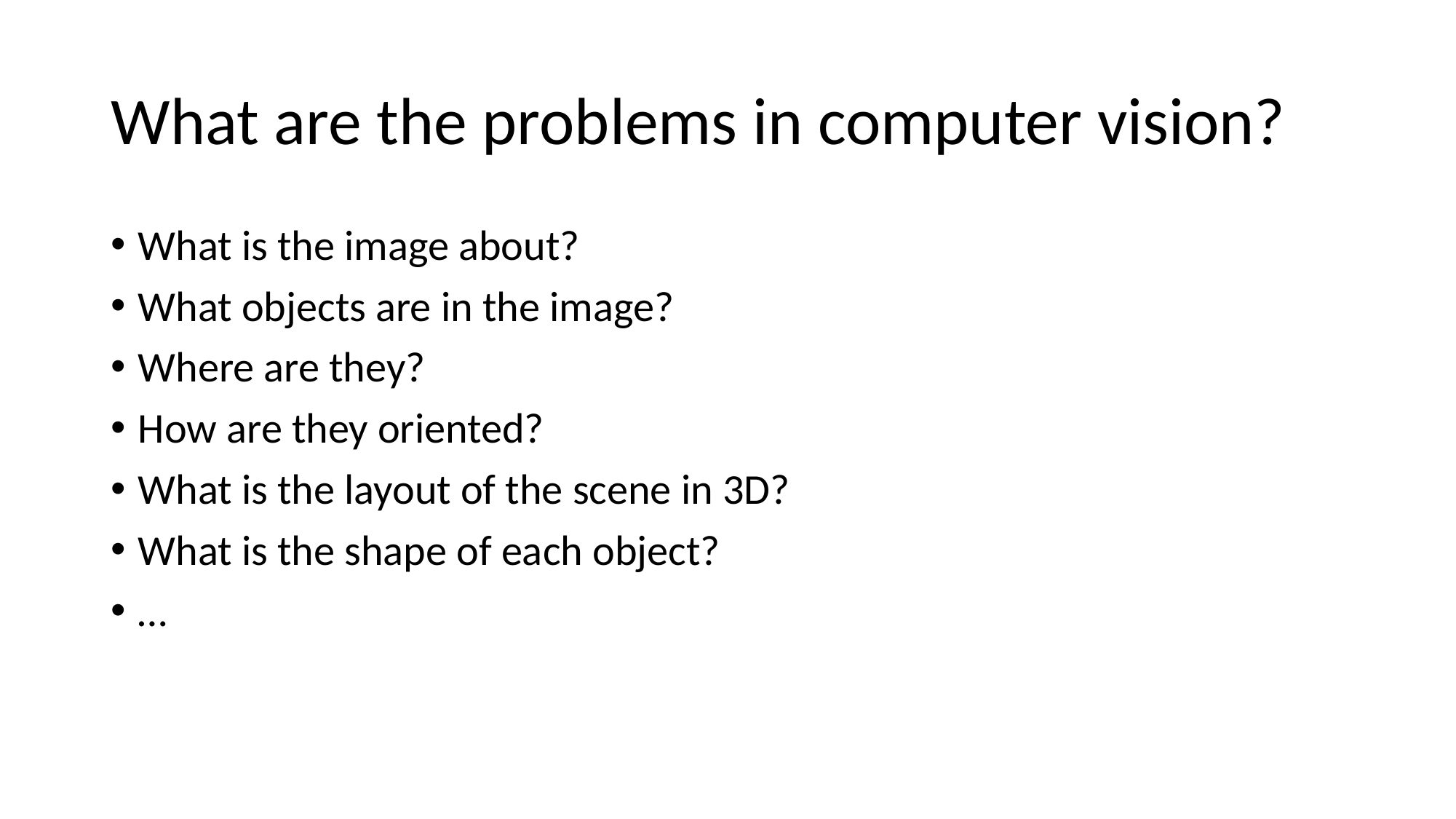

# What are the problems in computer vision?
What is the image about?
What objects are in the image?
Where are they?
How are they oriented?
What is the layout of the scene in 3D?
What is the shape of each object?
…